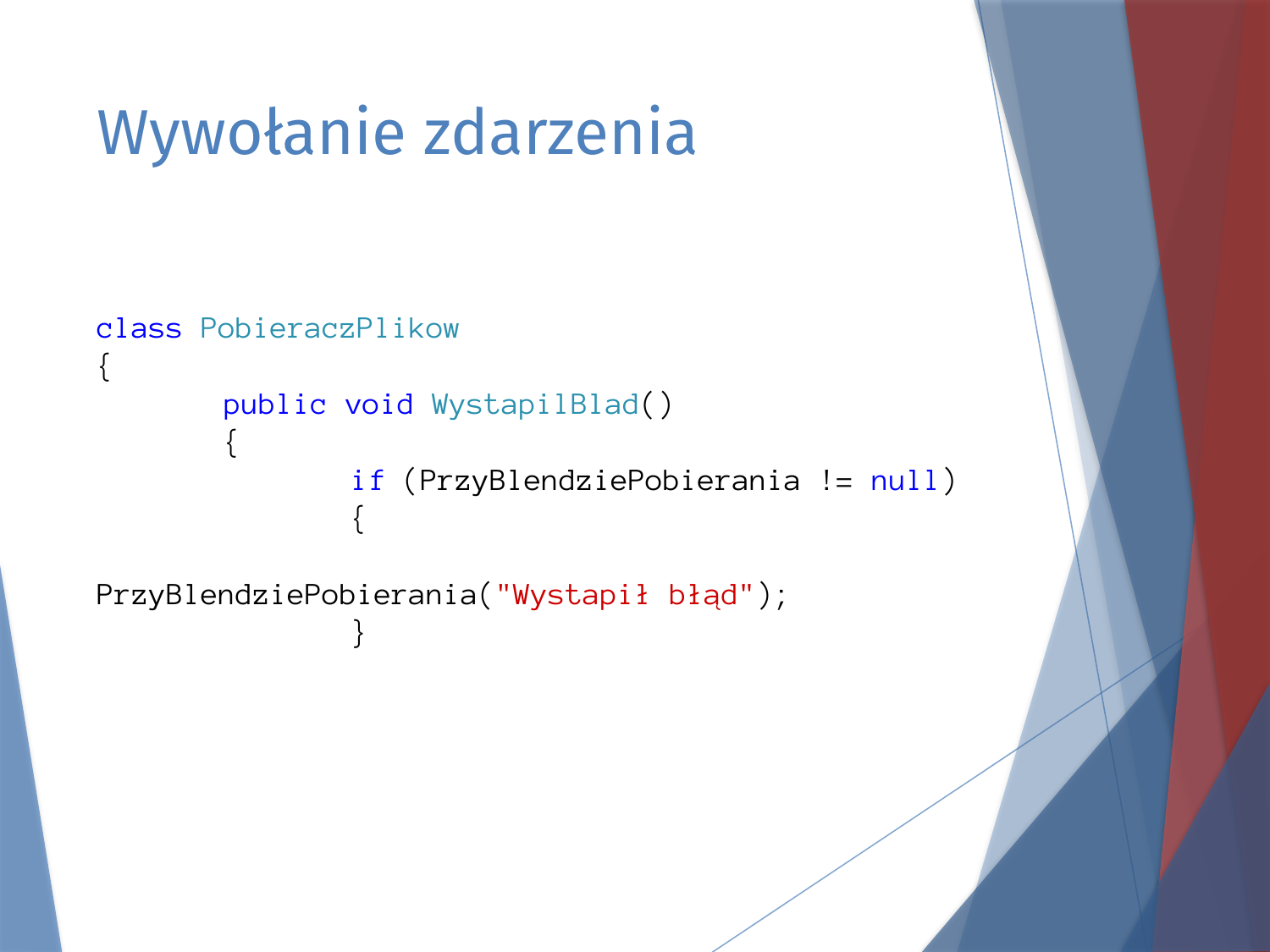

# Wywołanie zdarzenia
class PobieraczPlikow
{
	public void WystapilBlad()
	{
		if (PrzyBlendziePobierania != null)
		{
			PrzyBlendziePobierania("Wystapił błąd");
		}